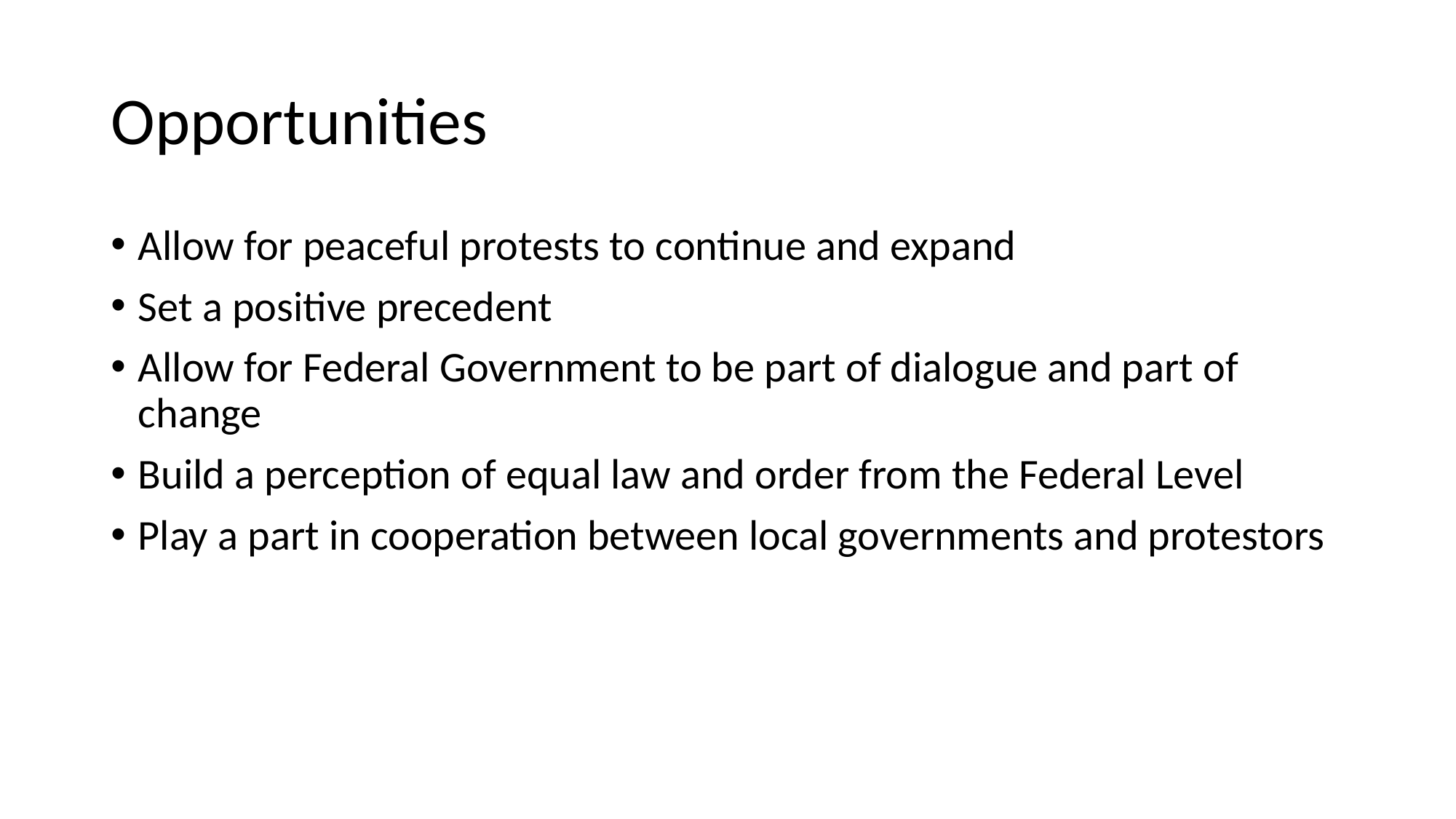

# Opportunities
Allow for peaceful protests to continue and expand
Set a positive precedent
Allow for Federal Government to be part of dialogue and part of change
Build a perception of equal law and order from the Federal Level
Play a part in cooperation between local governments and protestors